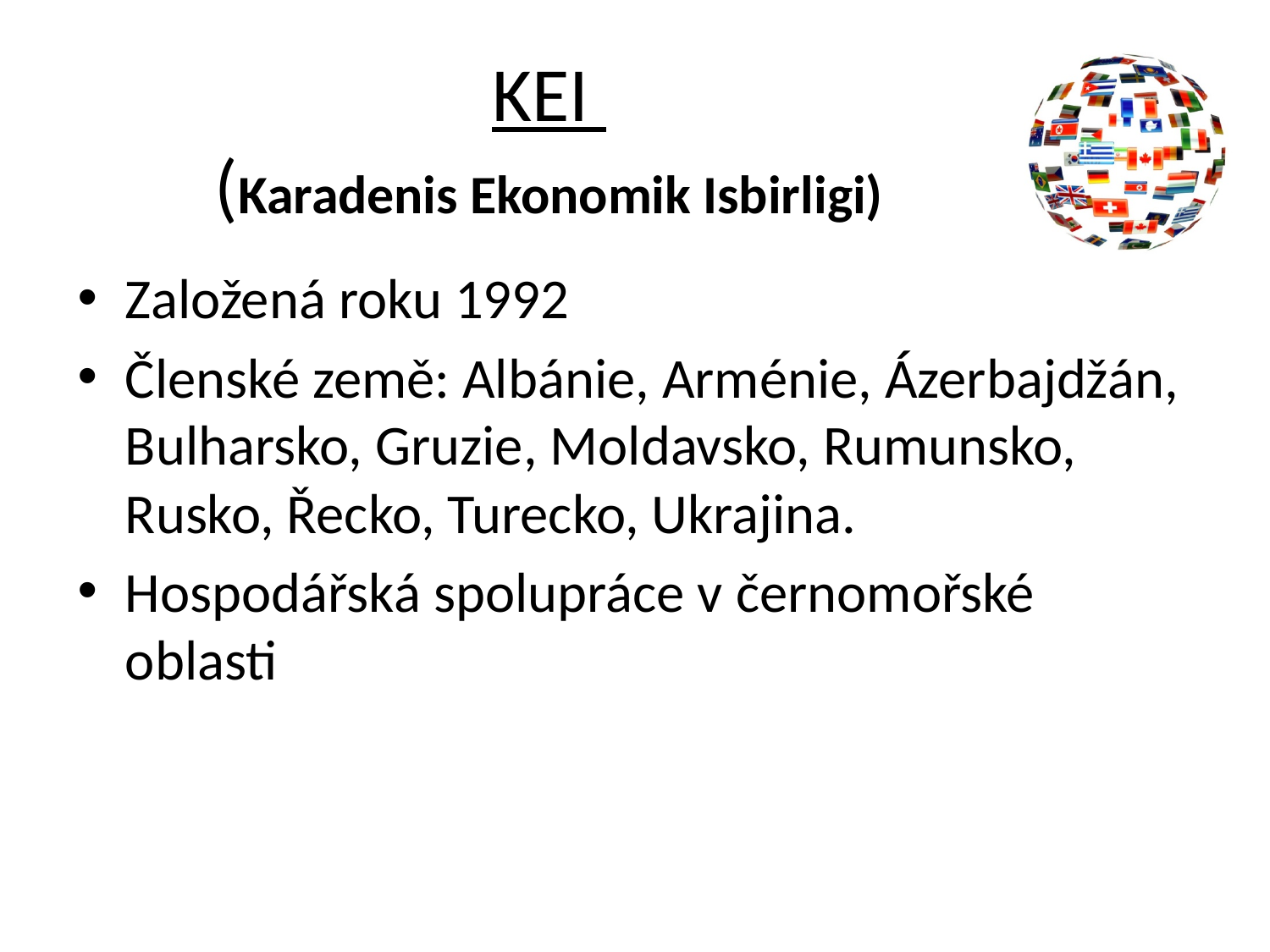

# KEI (Karadenis Ekonomik Isbirligi)
Založená roku 1992
Členské země: Albánie, Arménie, Ázerbajdžán, Bulharsko, Gruzie, Moldavsko, Rumunsko, Rusko, Řecko, Turecko, Ukrajina.
Hospodářská spolupráce v černomořské oblasti